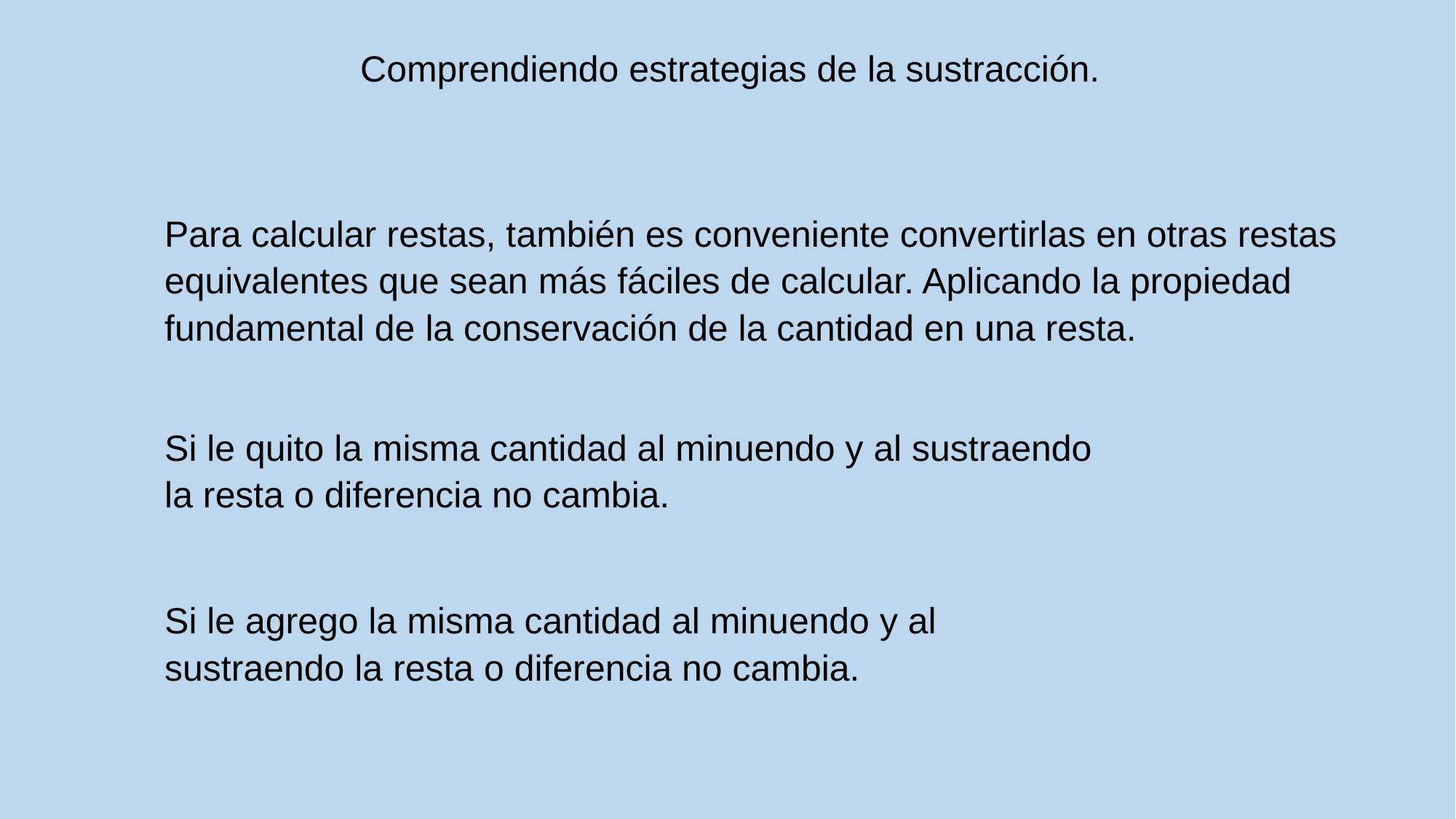

Comprendiendo estrategias de la sustracción.
Para calcular restas, también es conveniente convertirlas en otras restas equivalentes que sean más fáciles de calcular. Aplicando la propiedad fundamental de la conservación de la cantidad en una resta.
Si le quito la misma cantidad al minuendo y al sustraendo la resta o diferencia no cambia.
Si le agrego la misma cantidad al minuendo y al sustraendo la resta o diferencia no cambia.